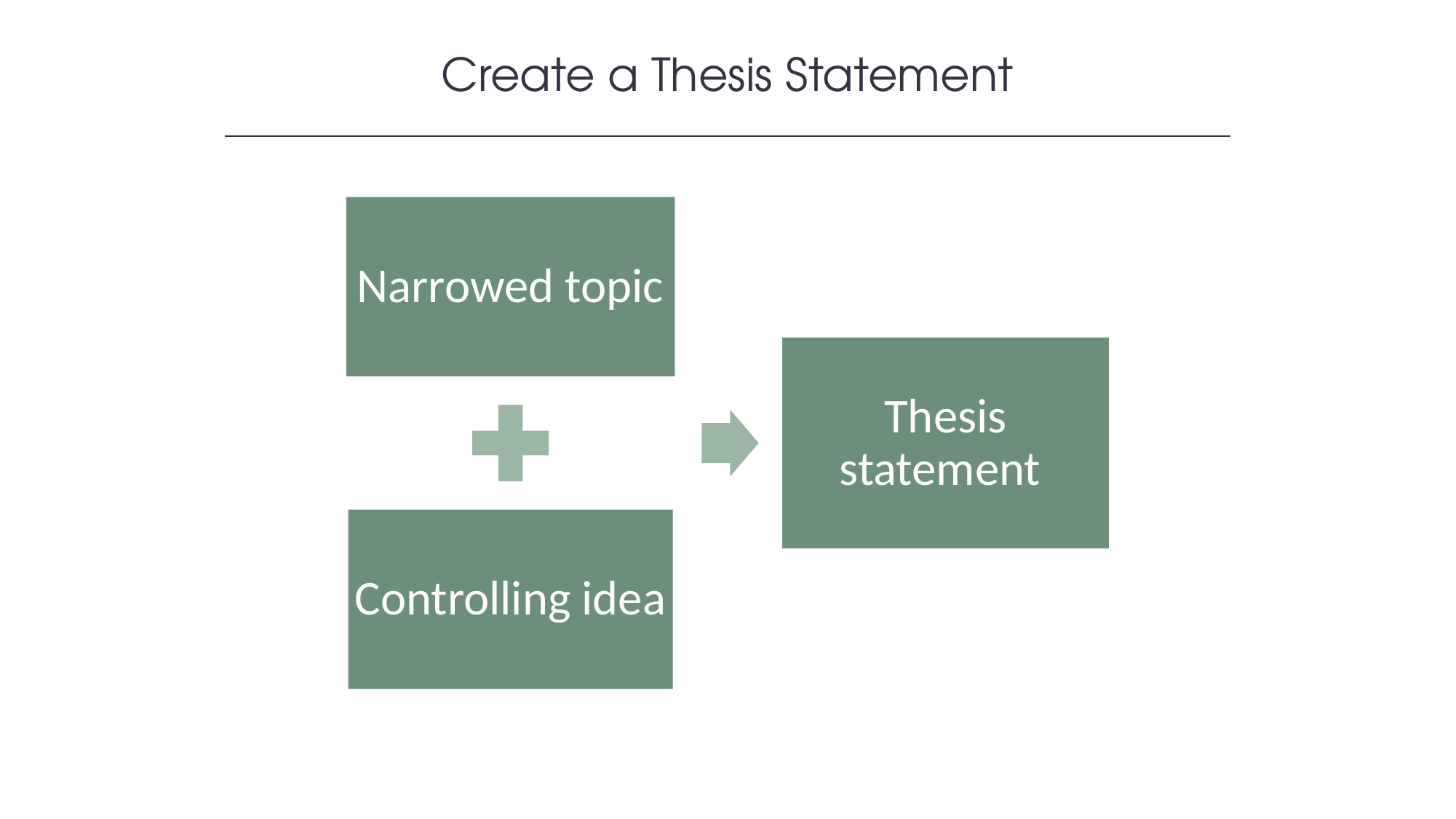

Create a Thesis Statement
HAWKES LEARNING
Narrowed topic

Controlling idea

Thesis statement